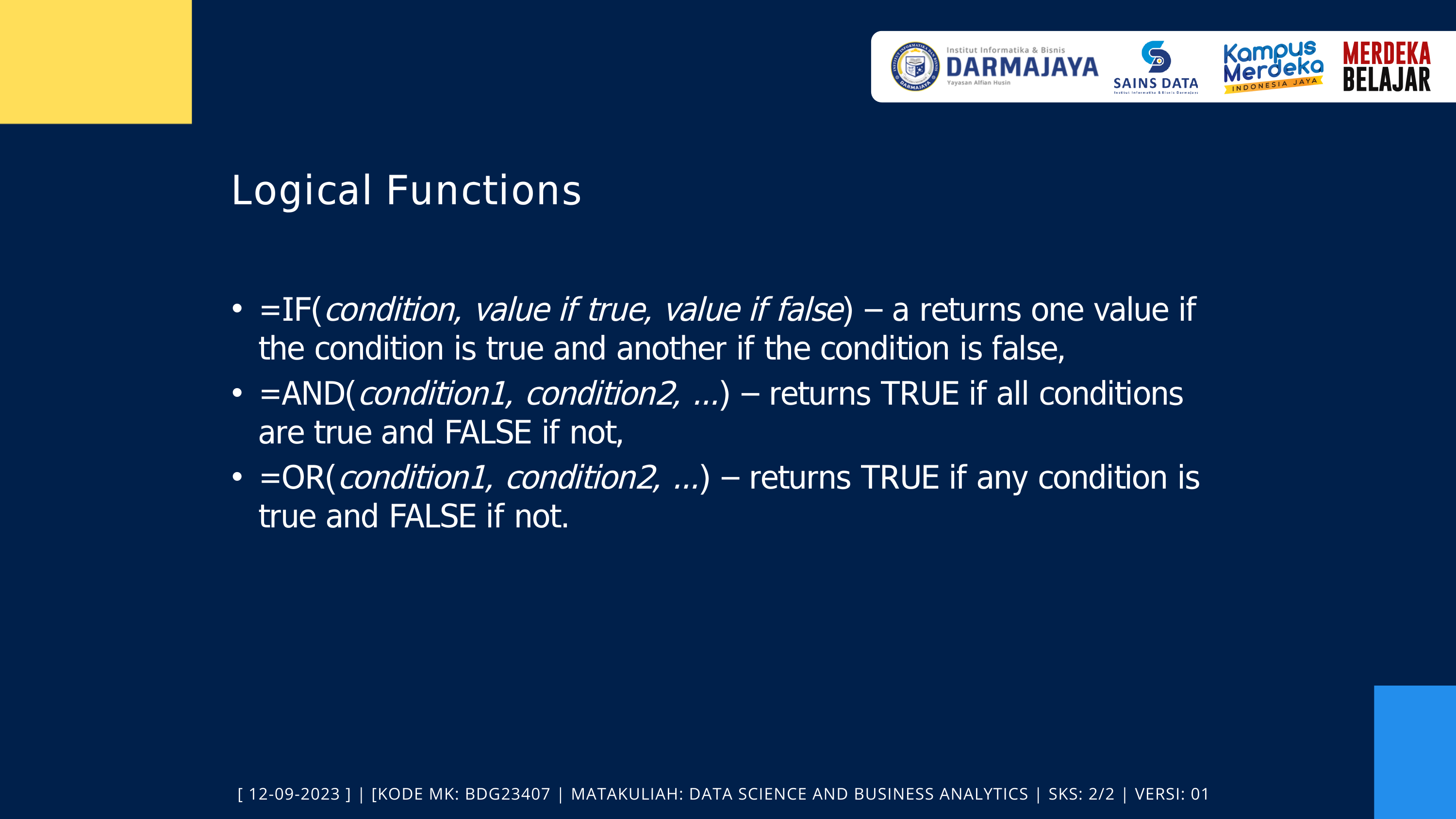

Logical Functions
=IF(condition, value if true, value if false) – a returns one value if the condition is true and another if the condition is false,
=AND(condition1, condition2, …) – returns TRUE if all conditions are true and FALSE if not,
=OR(condition1, condition2, …) – returns TRUE if any condition is true and FALSE if not.

[ 12-09-2023 ] | [KODE MK: BDG23407 | MATAKULIAH: DATA SCIENCE AND BUSINESS ANALYTICS | SKS: 2/2 | VERSI: 01